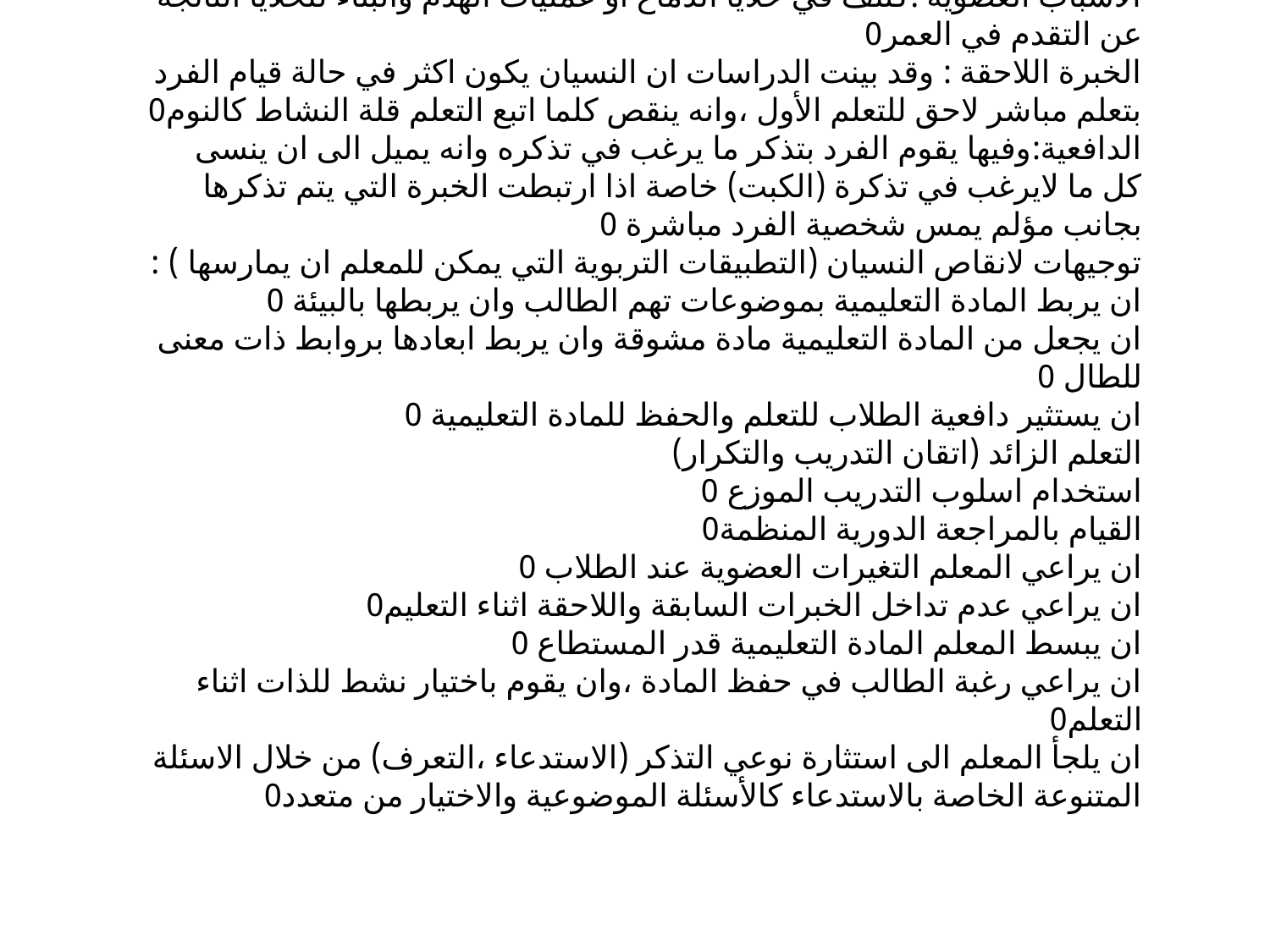

العوامل المؤثرة في النسيان : 
الاسباب العضوية :كتلف في خلايا الدماغ او عمليات الهدم والبناء للخلايا الناتجة عن التقدم في العمر0
الخبرة اللاحقة : وقد بينت الدراسات ان النسيان يكون اكثر في حالة قيام الفرد بتعلم مباشر لاحق للتعلم الأول ،وانه ينقص كلما اتبع التعلم قلة النشاط كالنوم0
الدافعية:وفيها يقوم الفرد بتذكر ما يرغب في تذكره وانه يميل الى ان ينسى كل ما لايرغب في تذكرة (الكبت) خاصة اذا ارتبطت الخبرة التي يتم تذكرها بجانب مؤلم يمس شخصية الفرد مباشرة 0 
توجيهات لانقاص النسيان (التطبيقات التربوية التي يمكن للمعلم ان يمارسها ) :
ان يربط المادة التعليمية بموضوعات تهم الطالب وان يربطها بالبيئة 0
ان يجعل من المادة التعليمية مادة مشوقة وان يربط ابعادها بروابط ذات معنى للطال 0
ان يستثير دافعية الطلاب للتعلم والحفظ للمادة التعليمية 0
التعلم الزائد (اتقان التدريب والتكرار) 
استخدام اسلوب التدريب الموزع 0
القيام بالمراجعة الدورية المنظمة0
ان يراعي المعلم التغيرات العضوية عند الطلاب 0
ان يراعي عدم تداخل الخبرات السابقة واللاحقة اثناء التعليم0
ان يبسط المعلم المادة التعليمية قدر المستطاع 0
ان يراعي رغبة الطالب في حفظ المادة ،وان يقوم باختيار نشط للذات اثناء التعلم0
ان يلجأ المعلم الى استثارة نوعي التذكر (الاستدعاء ،التعرف) من خلال الاسئلة المتنوعة الخاصة بالاستدعاء كالأسئلة الموضوعية والاختيار من متعدد0